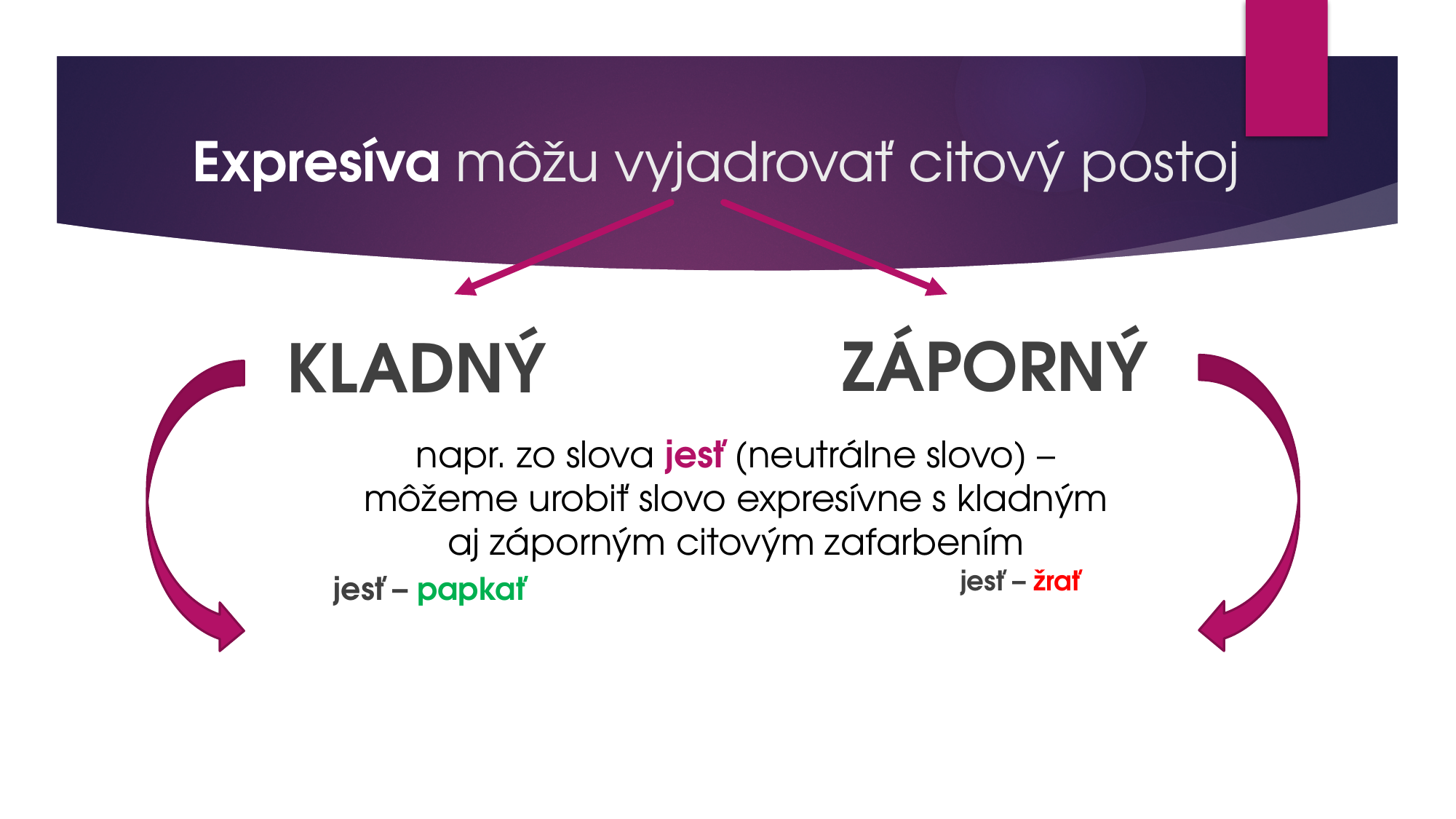

# Expresíva môžu vyjadrovať citový postoj
ZÁPORNÝ
KLADNÝ

napr. zo slova jesť (neutrálne slovo) – môžeme urobiť slovo expresívne s kladným aj záporným citovým zafarbením

jesť – papkať

jesť – žrať